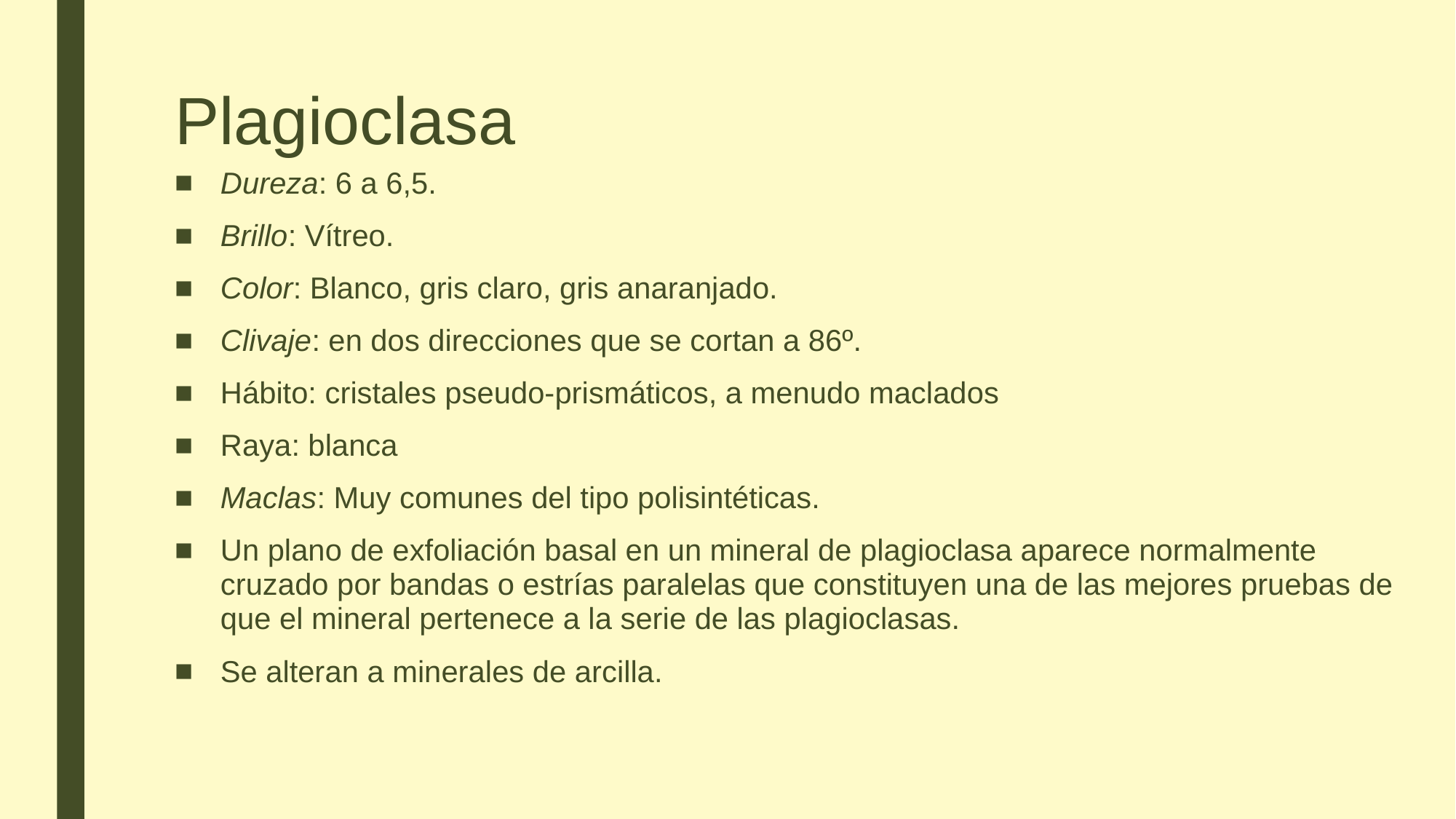

# Plagioclasa
Dureza: 6 a 6,5.
Brillo: Vítreo.
Color: Blanco, gris claro, gris anaranjado.
Clivaje: en dos direcciones que se cortan a 86º.
Hábito: cristales pseudo-prismáticos, a menudo maclados
Raya: blanca
Maclas: Muy comunes del tipo polisintéticas.
Un plano de exfoliación basal en un mineral de plagioclasa aparece normalmente cruzado por bandas o estrías paralelas que constituyen una de las mejores pruebas de que el mineral pertenece a la serie de las plagioclasas.
Se alteran a minerales de arcilla.